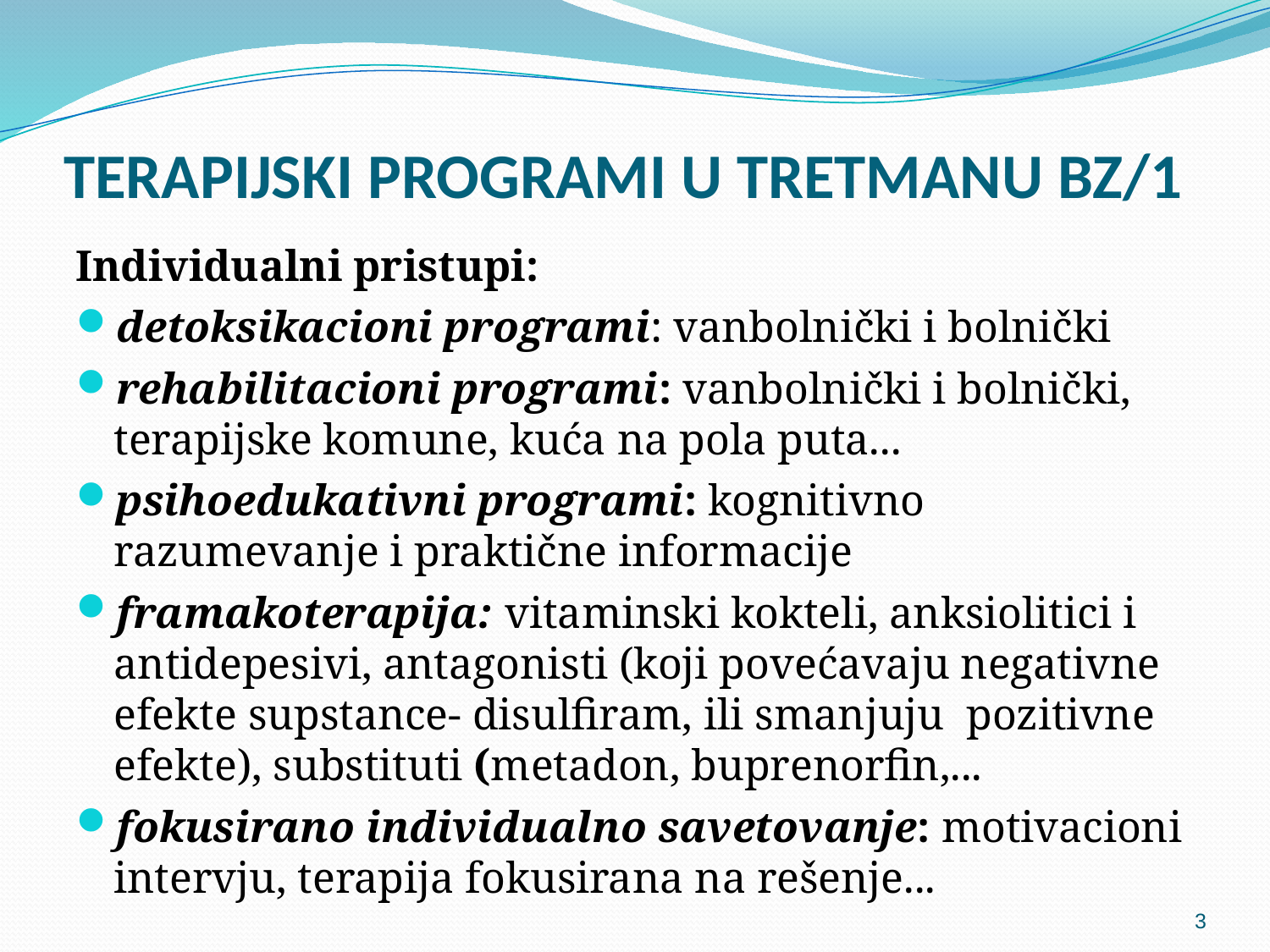

# TERAPIJSKI PROGRAMI U TRETMANU BZ/1
Individualni pristupi:
detoksikacioni programi: vanbolnički i bolnički
rehabilitacioni programi: vanbolnički i bolnički, terapijske komune, kuća na pola puta...
psihoedukativni programi: kognitivno razumevanje i praktične informacije
framakoterapija: vitaminski kokteli, anksiolitici i antidepesivi, antagonisti (koji povećavaju negativne efekte supstance- disulfiram, ili smanjuju  pozitivne efekte), substituti (metadon, buprenorfin,...
fokusirano individualno savetovanje: motivacioni intervju, terapija fokusirana na rešenje...
3